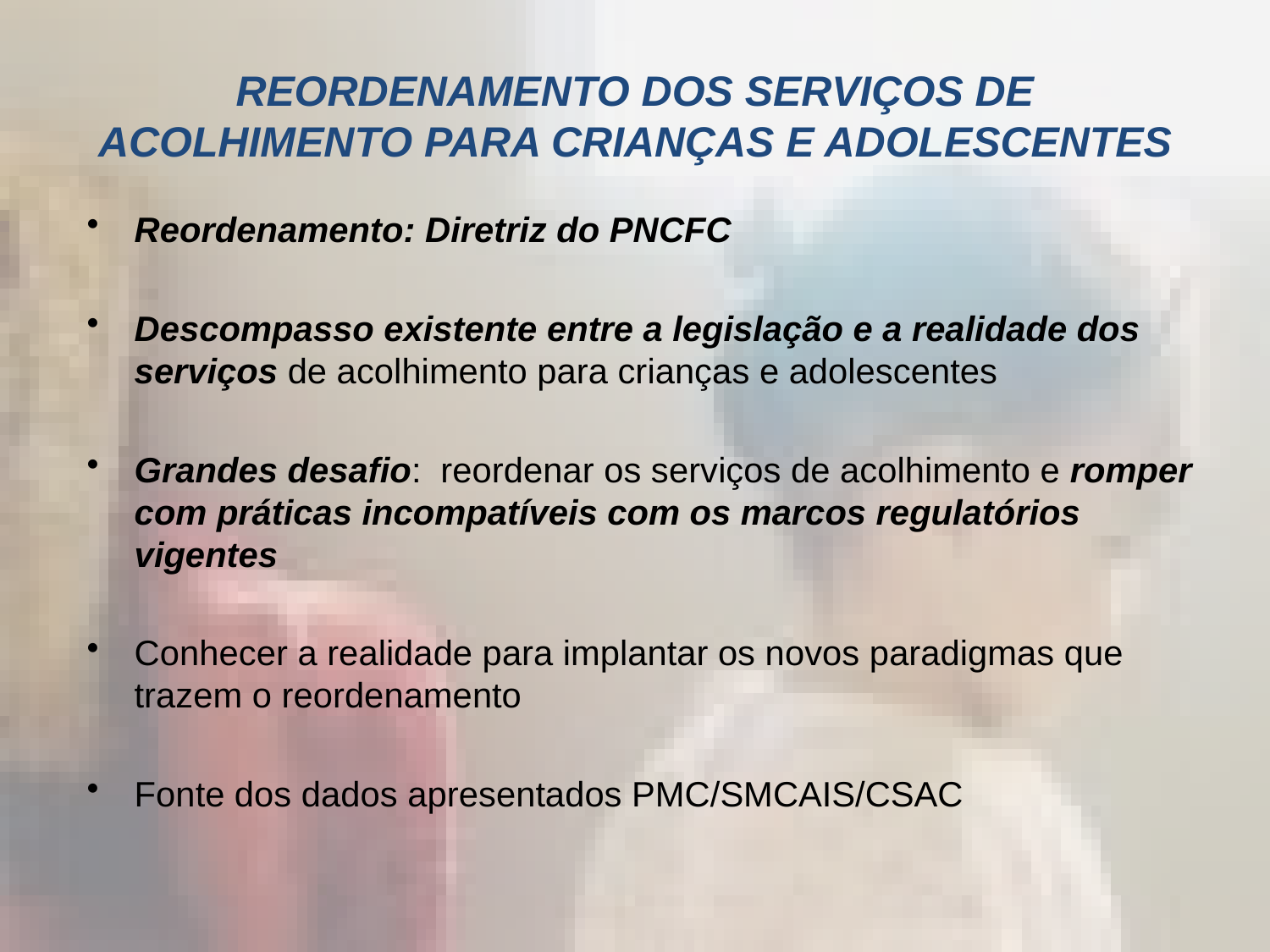

# REORDENAMENTO DOS SERVIÇOS DE ACOLHIMENTO PARA CRIANÇAS E ADOLESCENTES
Reordenamento: Diretriz do PNCFC

Descompasso existente entre a legislação e a realidade dos serviços de acolhimento para crianças e adolescentes

Grandes desafio:  reordenar os serviços de acolhimento e romper com práticas incompatíveis com os marcos regulatórios vigentes

Conhecer a realidade para implantar os novos paradigmas que trazem o reordenamento

Fonte dos dados apresentados PMC/SMCAIS/CSAC